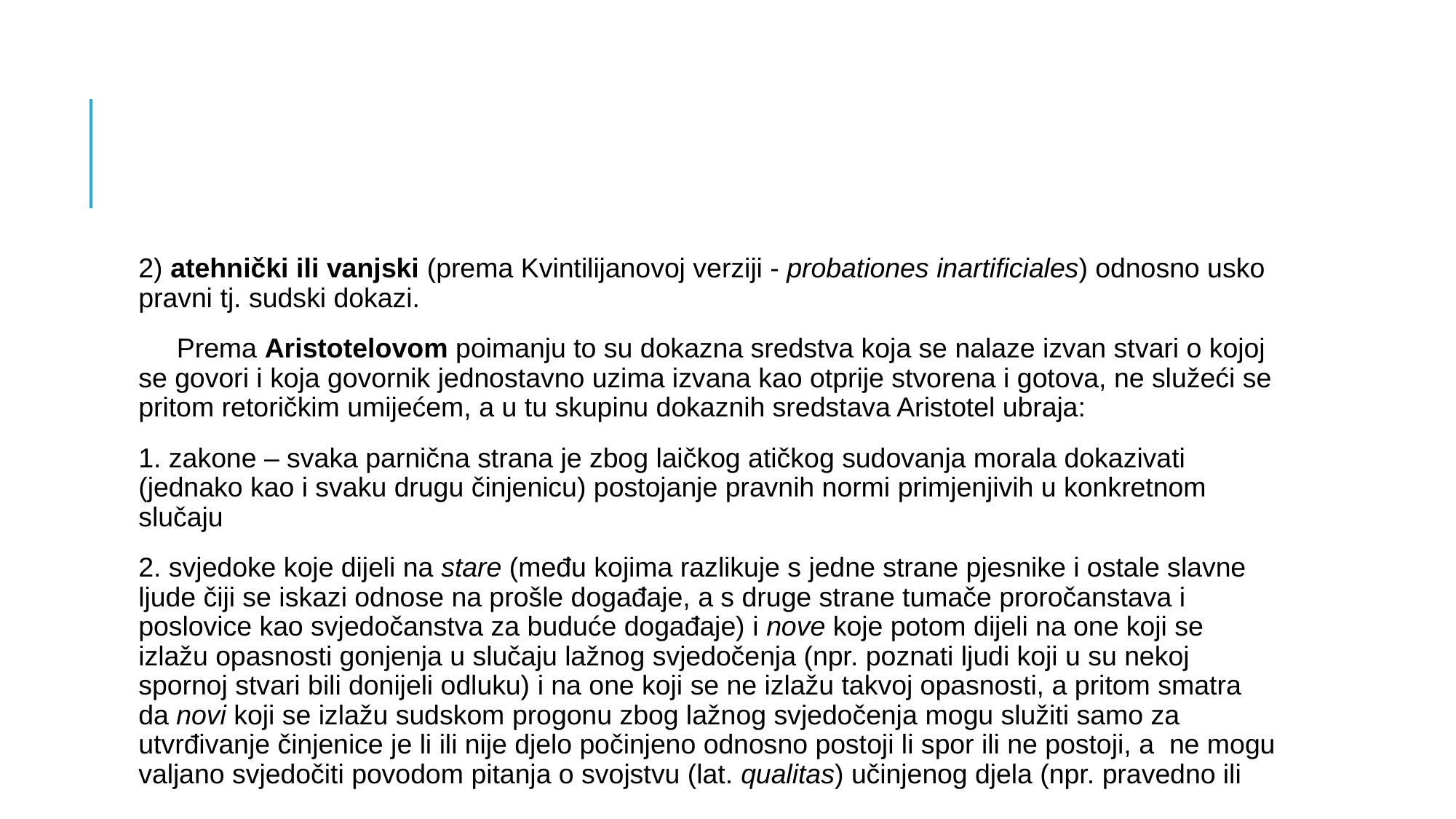

#
2) atehnički ili vanjski (prema Kvintilijanovoj verziji - probationes inartificiales) odnosno usko pravni tj. sudski dokazi.
     Prema Aristotelovom poimanju to su dokazna sredstva koja se nalaze izvan stvari o kojoj se govori i koja govornik jednostavno uzima izvana kao otprije stvorena i gotova, ne služeći se pritom retoričkim umijećem, a u tu skupinu dokaznih sredstava Aristotel ubraja:
1. zakone – svaka parnična strana je zbog laičkog atičkog sudovanja morala dokazivati (jednako kao i svaku drugu činjenicu) postojanje pravnih normi primjenjivih u konkretnom slučaju
2. svjedoke koje dijeli na stare (među kojima razlikuje s jedne strane pjesnike i ostale slavne ljude čiji se iskazi odnose na prošle događaje, a s druge strane tumače proročanstava i poslovice kao svjedočanstva za buduće događaje) i nove koje potom dijeli na one koji se izlažu opasnosti gonjenja u slučaju lažnog svjedočenja (npr. poznati ljudi koji u su nekoj spornoj stvari bili donijeli odluku) i na one koji se ne izlažu takvoj opasnosti, a pritom smatra da novi koji se izlažu sudskom progonu zbog lažnog svjedočenja mogu služiti samo za utvrđivanje činjenice je li ili nije djelo počinjeno odnosno postoji li spor ili ne postoji, a  ne mogu valjano svjedočiti povodom pitanja o svojstvu (lat. qualitas) učinjenog djela (npr. pravedno ili